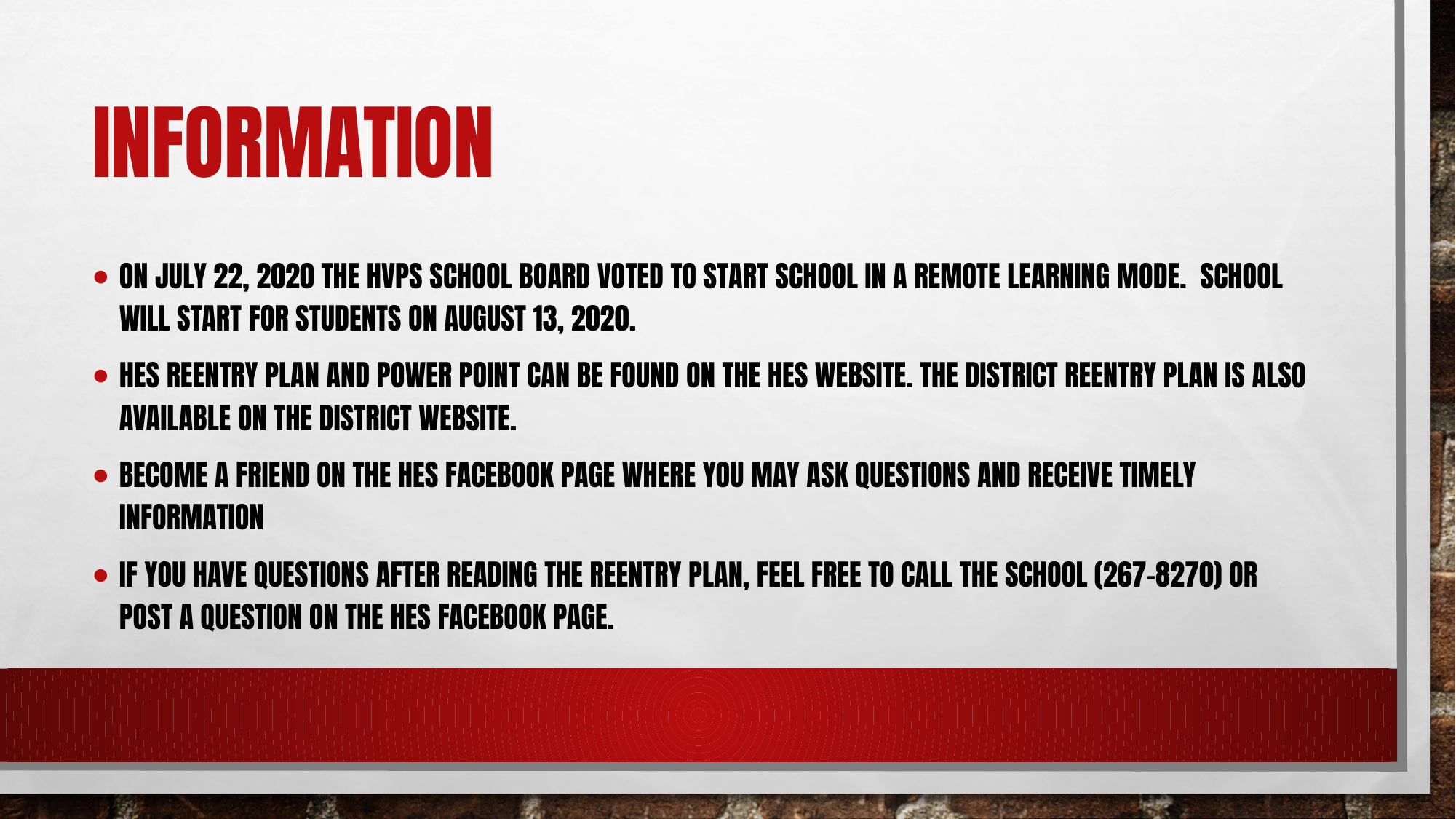

# Information
On July 22, 2020 the hvps school board voted to start school in a remote learning mode.  School will start for students on august 13, 2020.
HES Reentry Plan and Power point Can be found on the HES Website. The district reentry plan is also available on the district website.
Become a friend on the HES Facebook PAGE where you may ask questions and receive timely information
If you have questions after reading the reentry plan, feel free to call the school (267-8270) or post a question on the hes Facebook page.